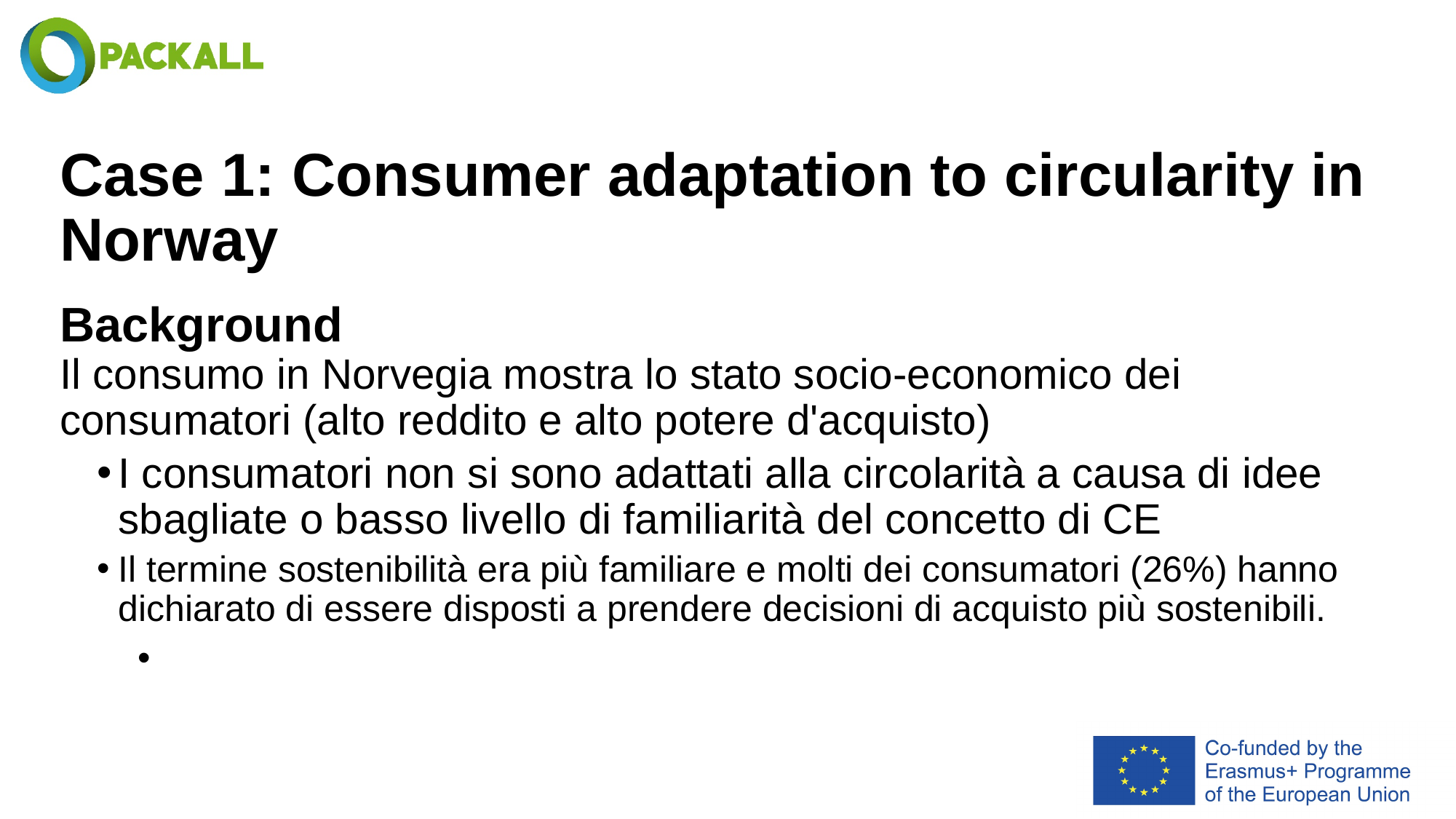

# Case 1: Consumer adaptation to circularity in Norway
Background
Il consumo in Norvegia mostra lo stato socio-economico dei consumatori (alto reddito e alto potere d'acquisto)
I consumatori non si sono adattati alla circolarità a causa di idee sbagliate o basso livello di familiarità del concetto di CE
Il termine sostenibilità era più familiare e molti dei consumatori (26%) hanno dichiarato di essere disposti a prendere decisioni di acquisto più sostenibili.